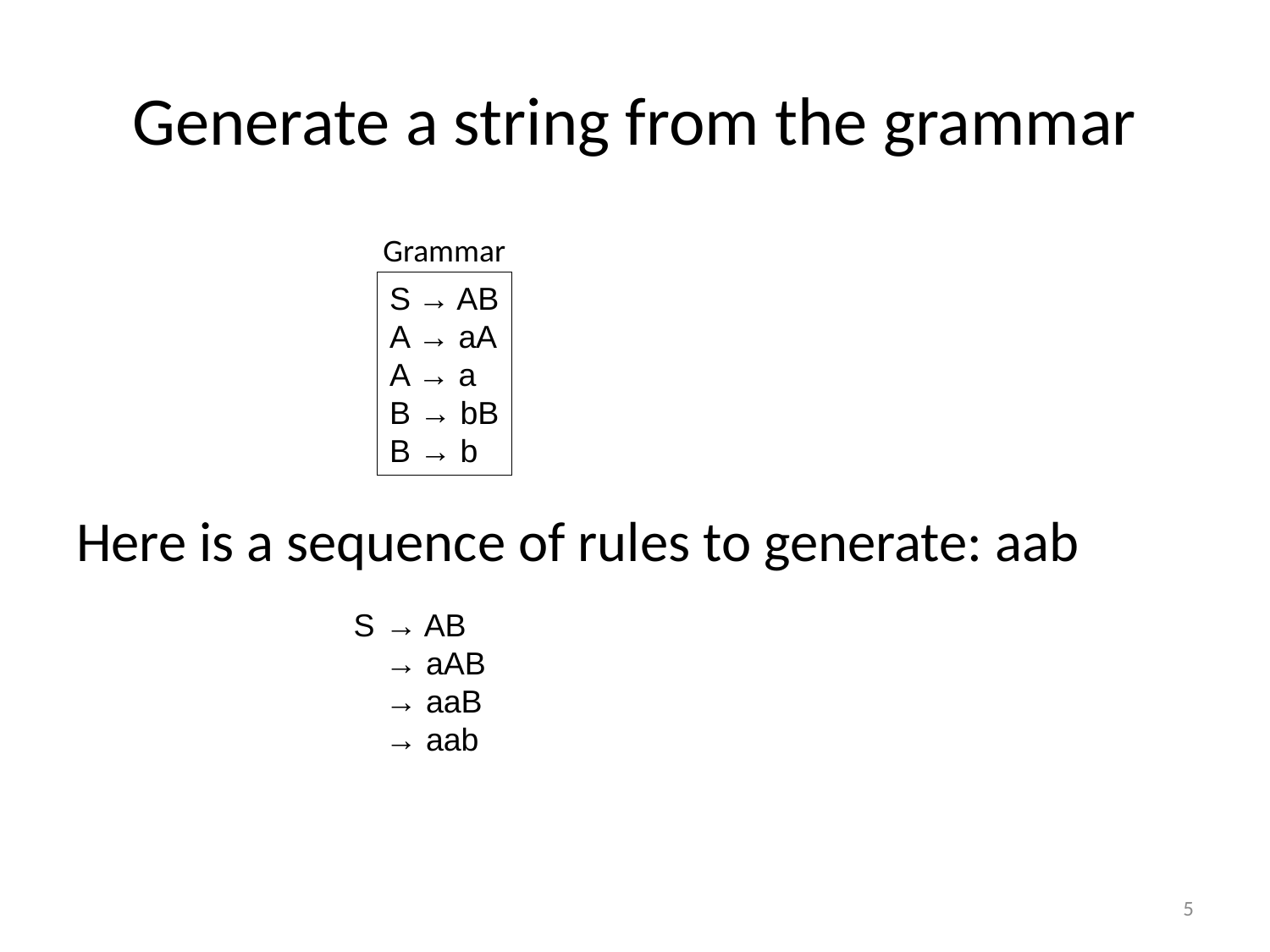

# Generate a string from the grammar
Grammar
S → AB
A → aA
A → a
B → bB
B → b
Here is a sequence of rules to generate: aab
S	→ AB
  	→ aAB
  	→ aaB
	→ aab
5